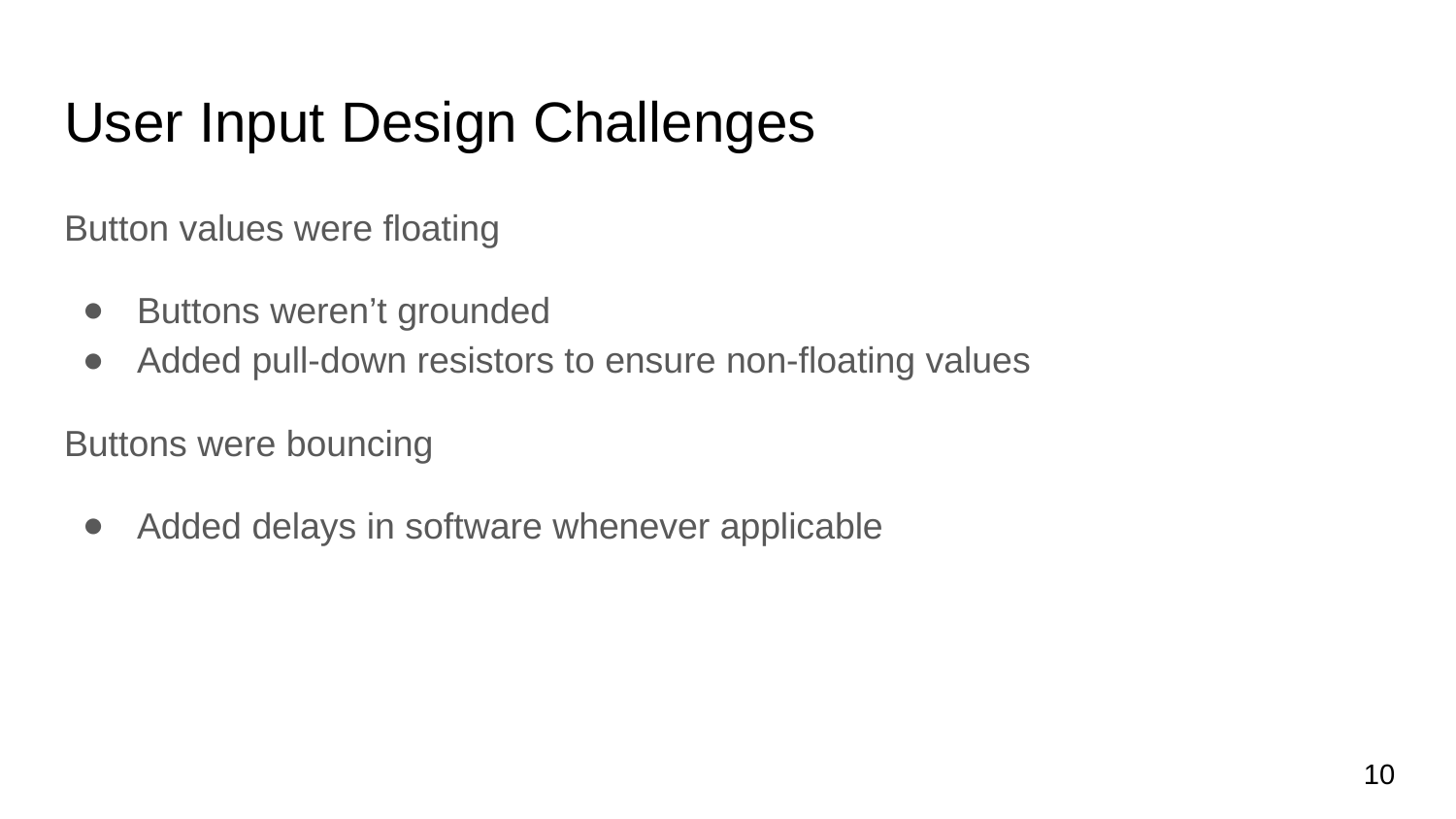

# User Input Design Challenges
Button values were floating
Buttons weren’t grounded
Added pull-down resistors to ensure non-floating values
Buttons were bouncing
Added delays in software whenever applicable
10